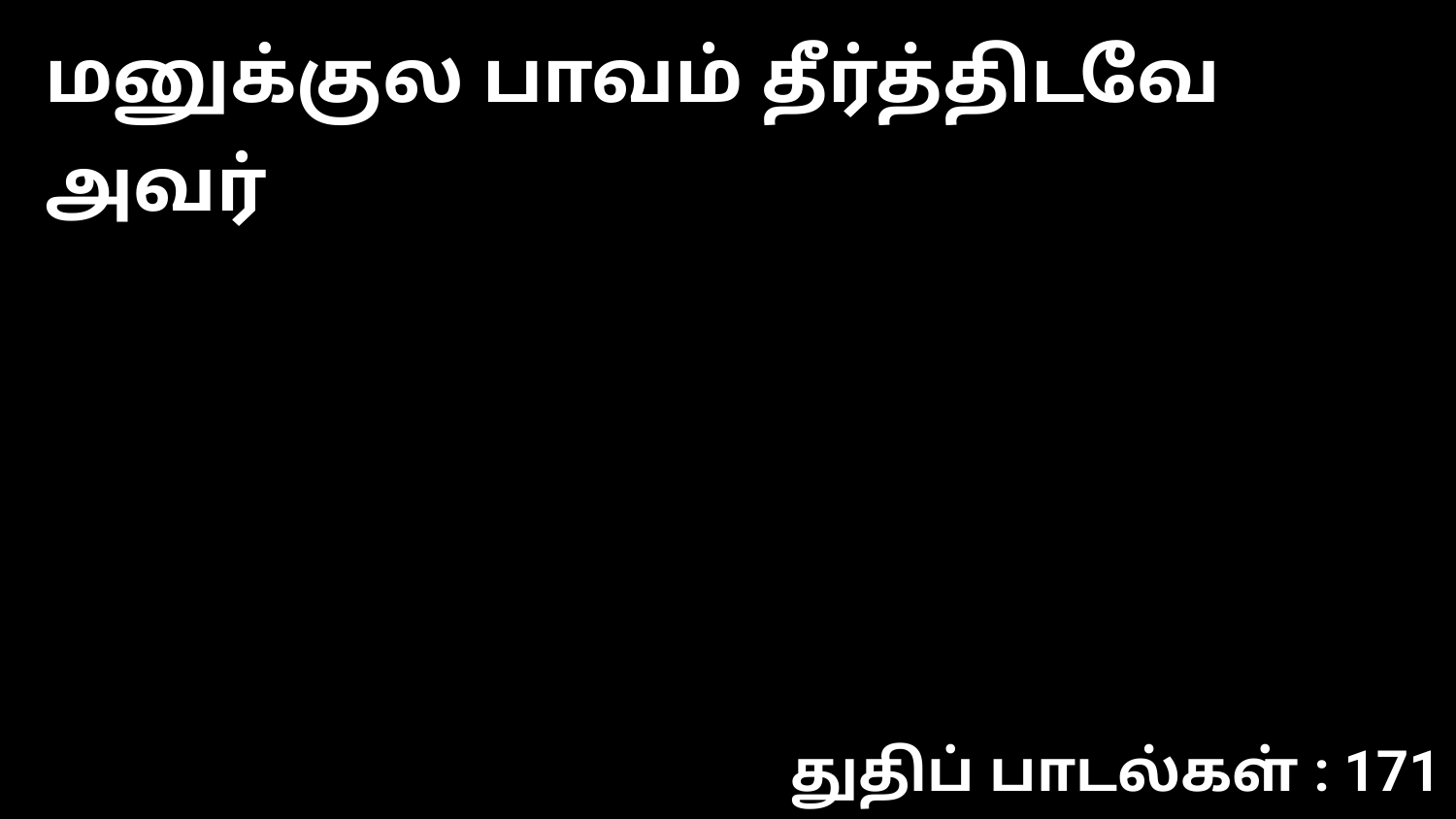

மனுக்குல பாவம் தீர்த்திடவே அவர்
துதிப் பாடல்கள் : 171